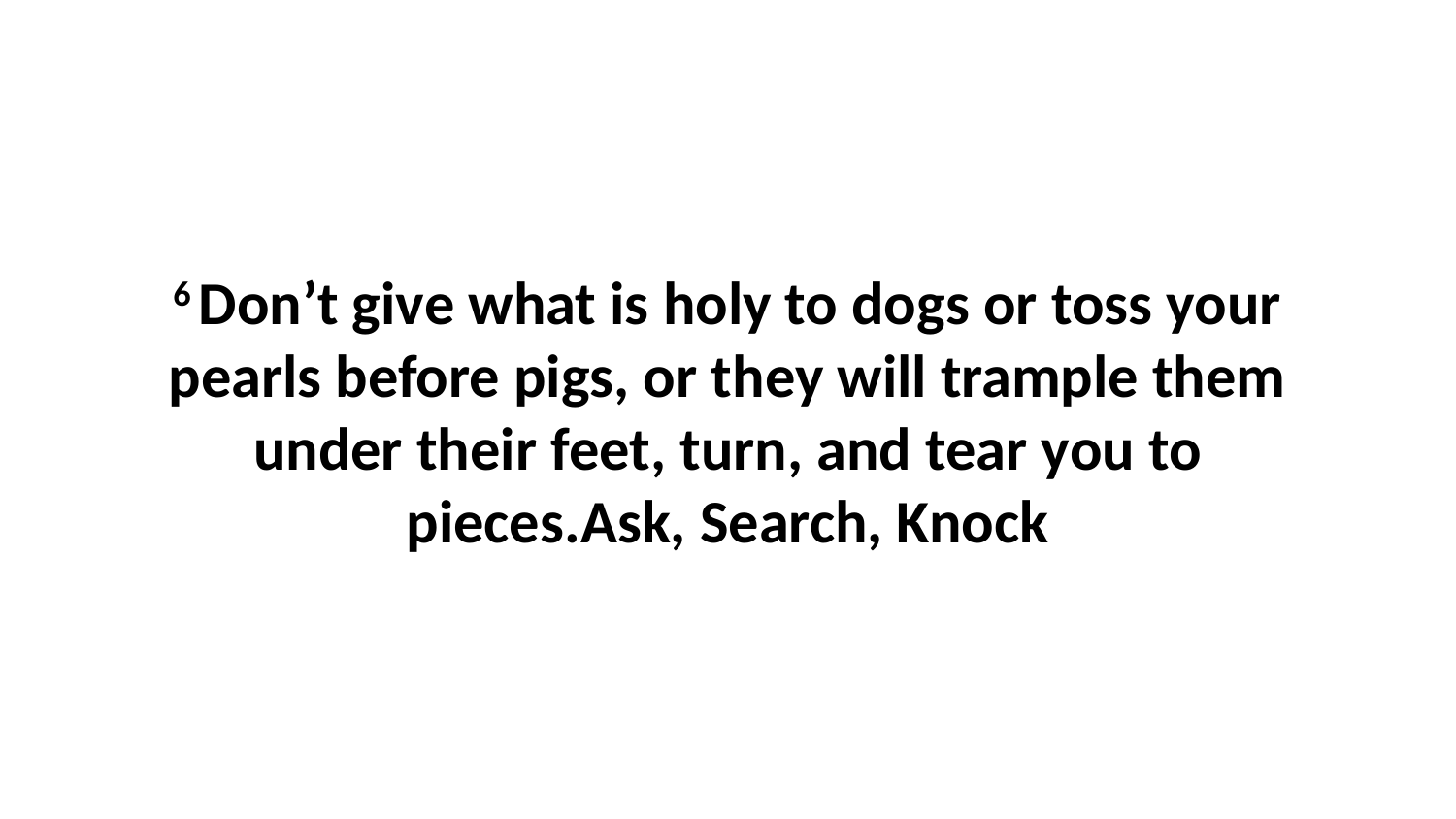

6 Don’t give what is holy to dogs or toss your pearls before pigs, or they will trample them under their feet, turn, and tear you to pieces.Ask, Search, Knock